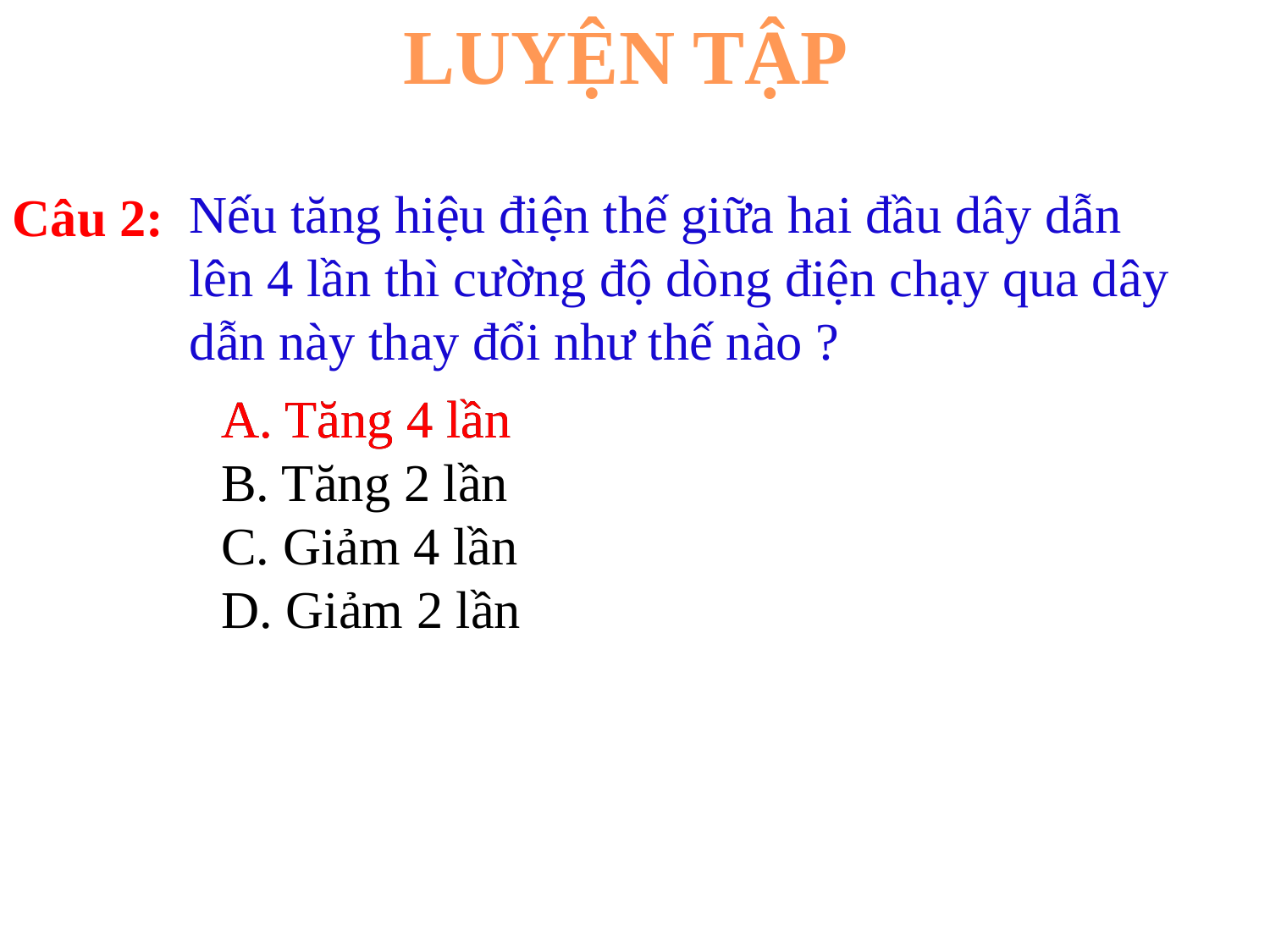

LUYỆN TẬP
Nếu tăng hiệu điện thế giữa hai đầu dây dẫn lên 4 lần thì cường độ dòng điện chạy qua dây dẫn này thay đổi như thế nào ?
Câu 2:
A. Tăng 4 lần
B. Tăng 2 lần
C. Giảm 4 lần
D. Giảm 2 lần
A. Tăng 4 lần